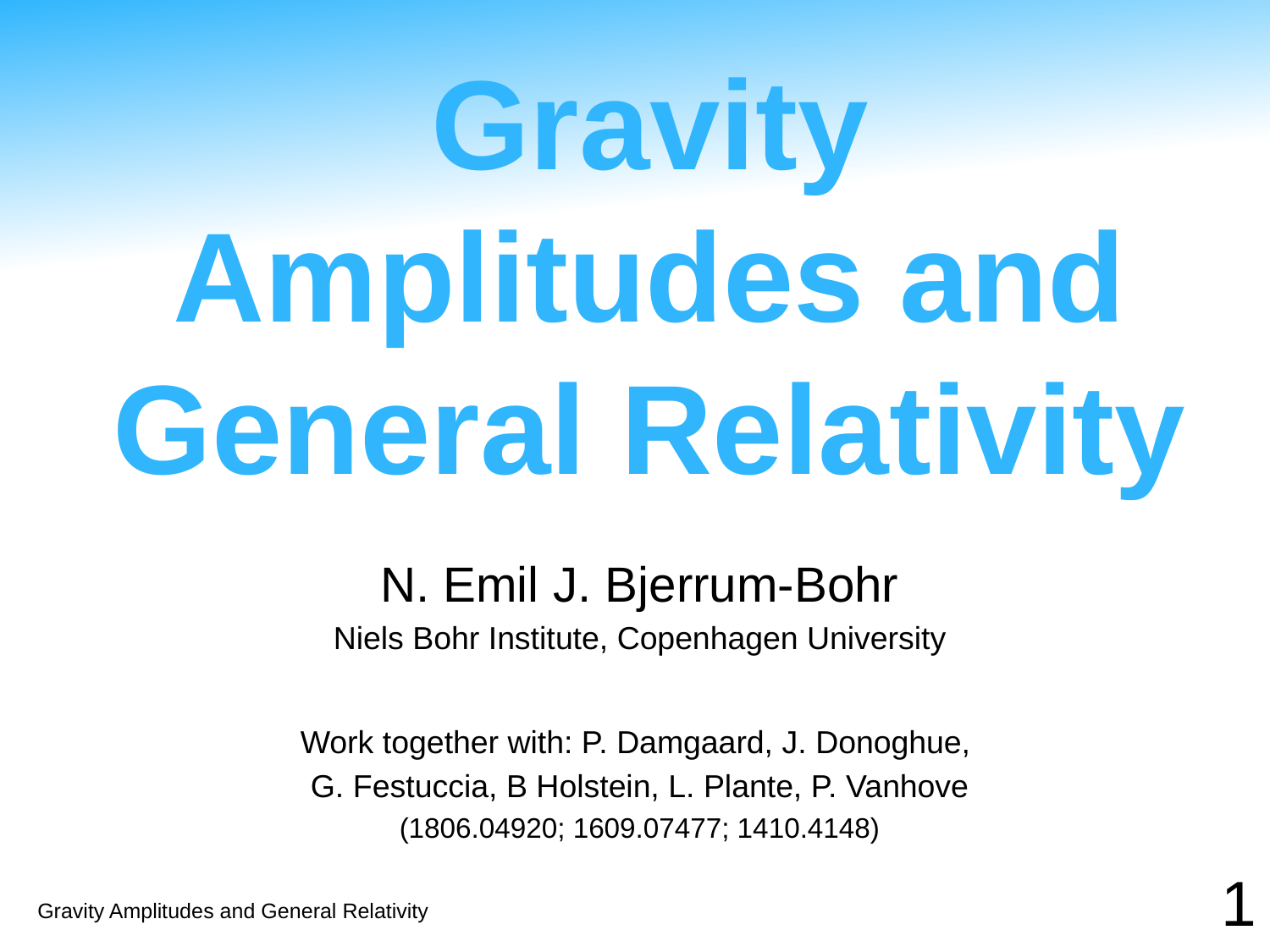

Gravity Amplitudes and General Relativity
N. Emil J. Bjerrum-Bohr
Niels Bohr Institute, Copenhagen University

Work together with: P. Damgaard, J. Donoghue,
G. Festuccia, B Holstein, L. Plante, P. Vanhove
(1806.04920; 1609.07477; 1410.4148)

1
Gravity Amplitudes and General Relativity